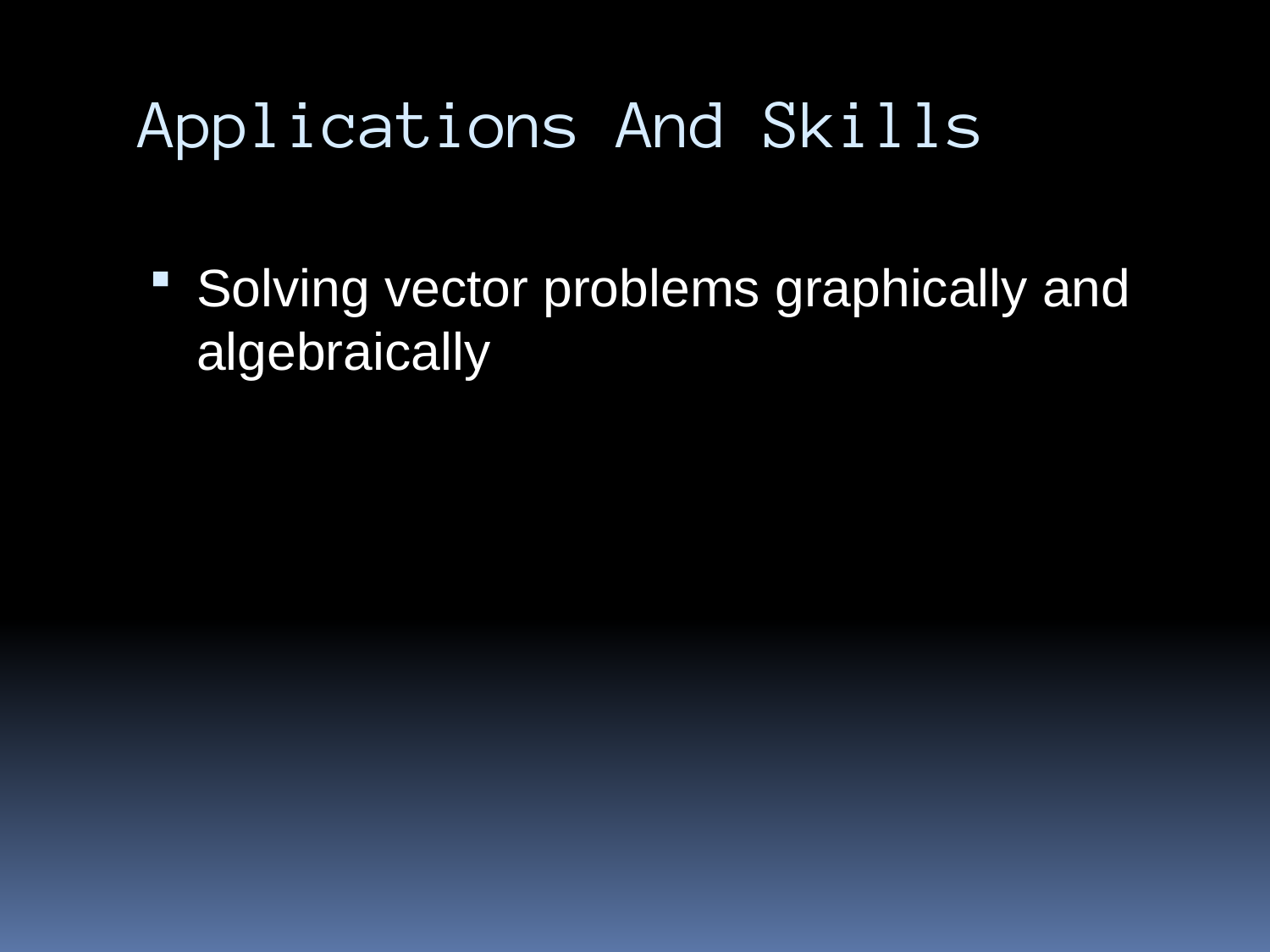

# Applications And Skills
Solving vector problems graphically and algebraically